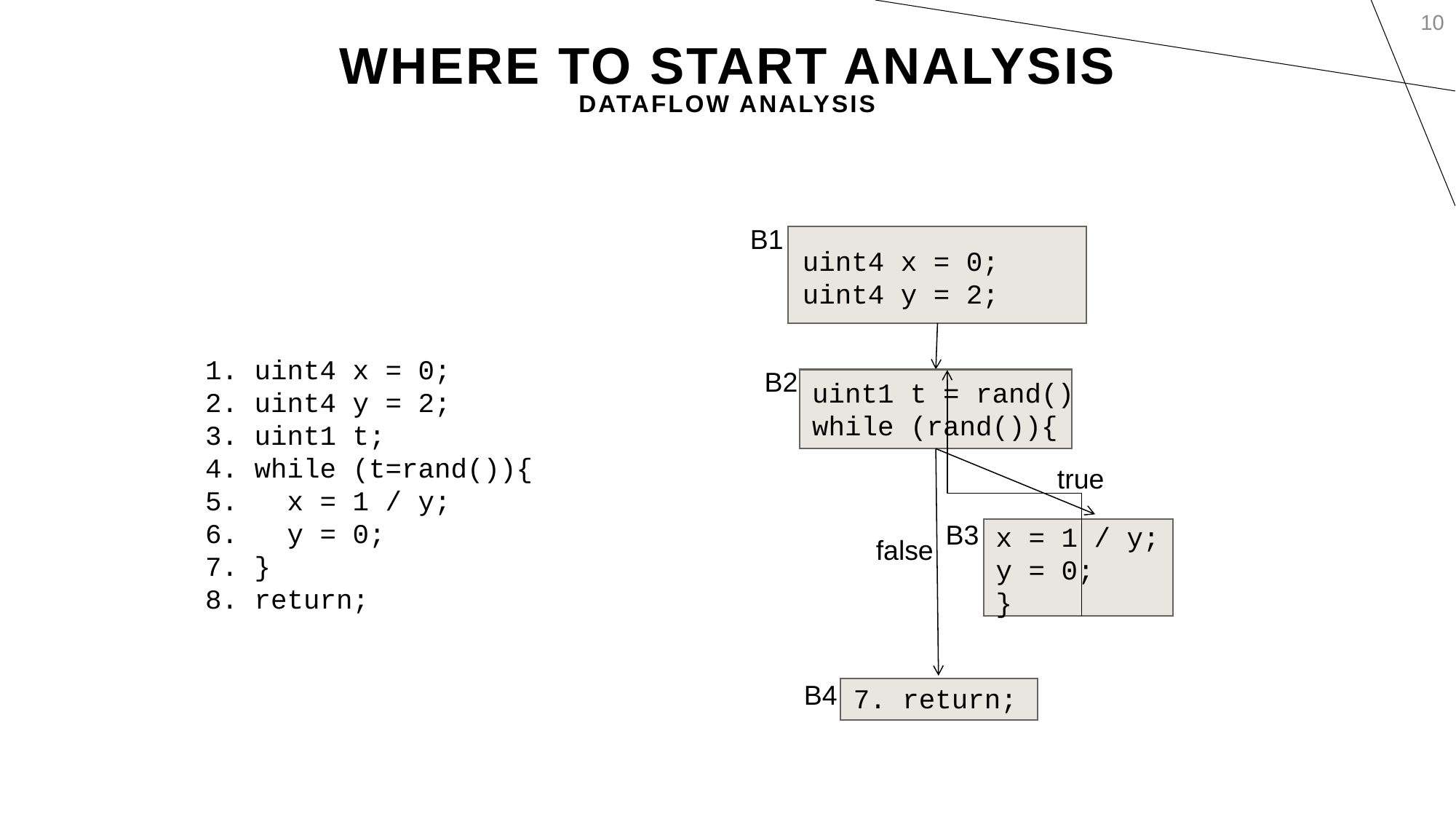

10
# Where to Start Analysis
Dataflow Analysis
B1

uint4 x = 0;
uint4 y = 2;
B2

uint1 t = rand()
while (rand()){
true
B3
x = 1 / y;
y = 0;
}

false
B4
7. return;

1. uint4 x = 0;
2. uint4 y = 2;
3. uint1 t;
4. while (t=rand()){
5.   x = 1 / y;
6.   y = 0;
7. }
8. return;